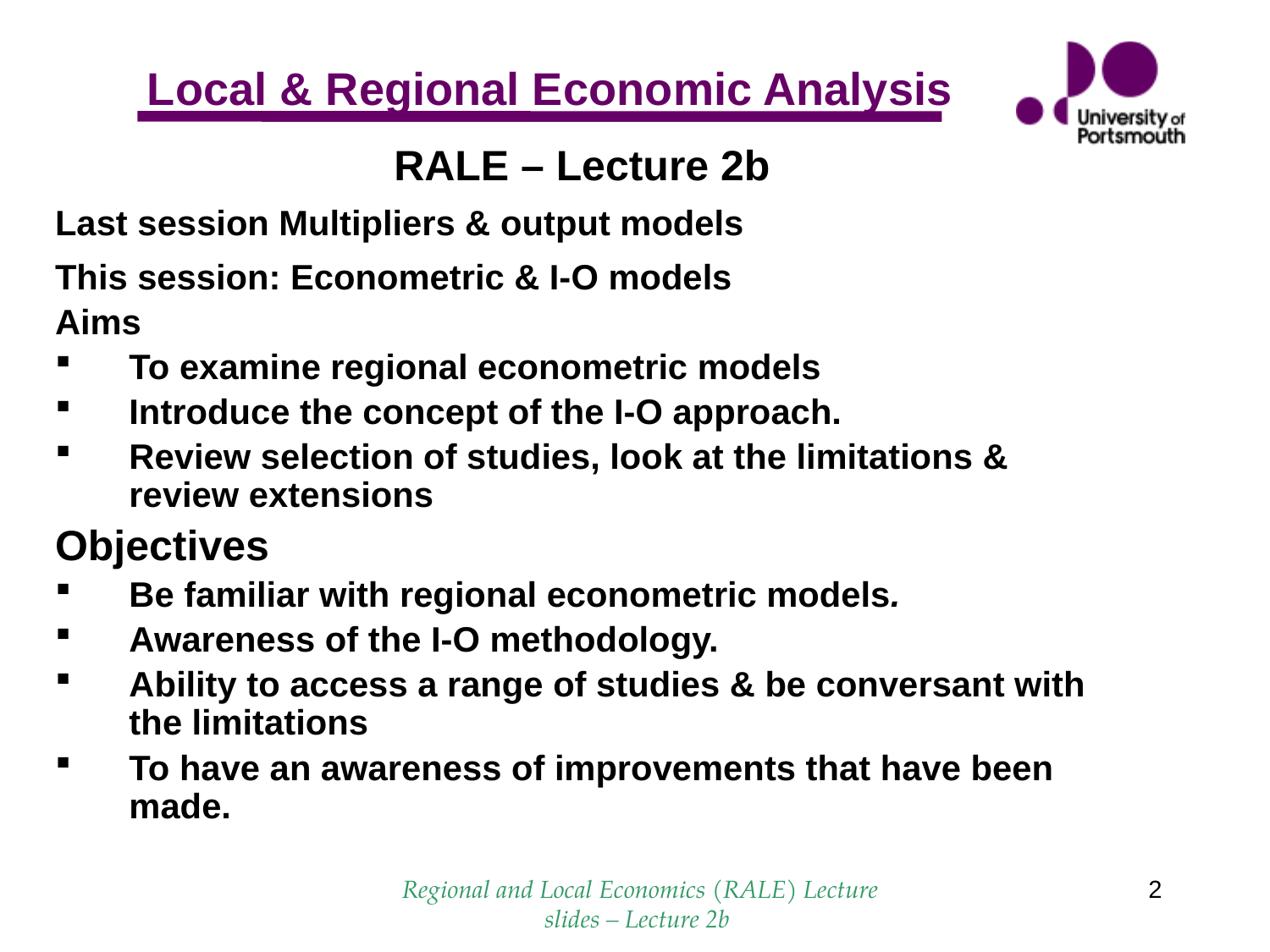

RALE – Lecture 2b
Last session Multipliers & output models
This session: Econometric & I-O models
Aims
To examine regional econometric models
Introduce the concept of the I-O approach.
Review selection of studies, look at the limitations & review extensions
Objectives
Be familiar with regional econometric models.
Awareness of the I-O methodology.
Ability to access a range of studies & be conversant with the limitations
To have an awareness of improvements that have been made.
Regional and Local Economics (RALE) Lecture slides – Lecture 2b
2